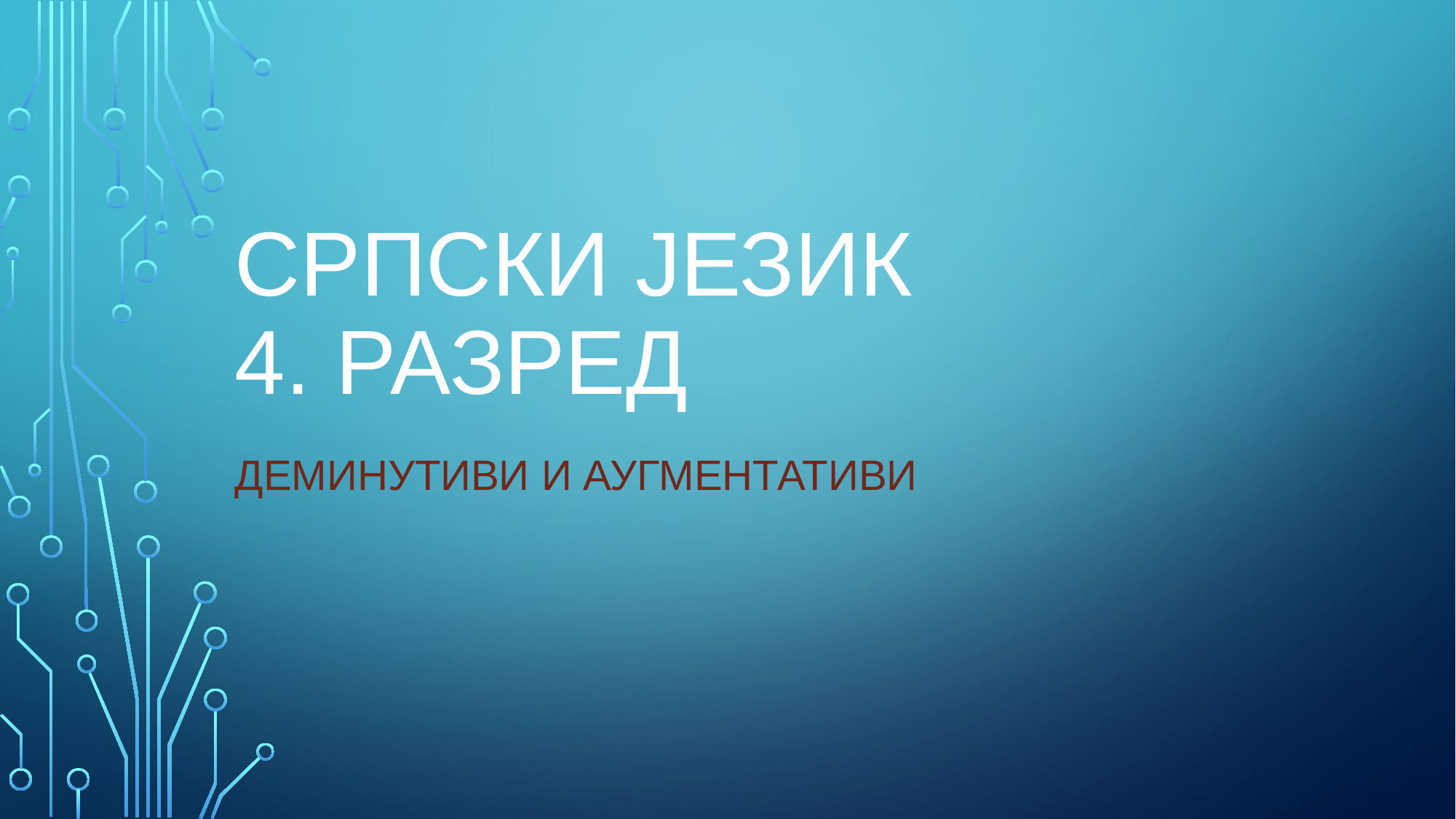

# СРПСКИ ЈЕЗИК 4. РАЗРЕД
ДЕМИНУТИВИ И АУГМЕНТАТИВИ